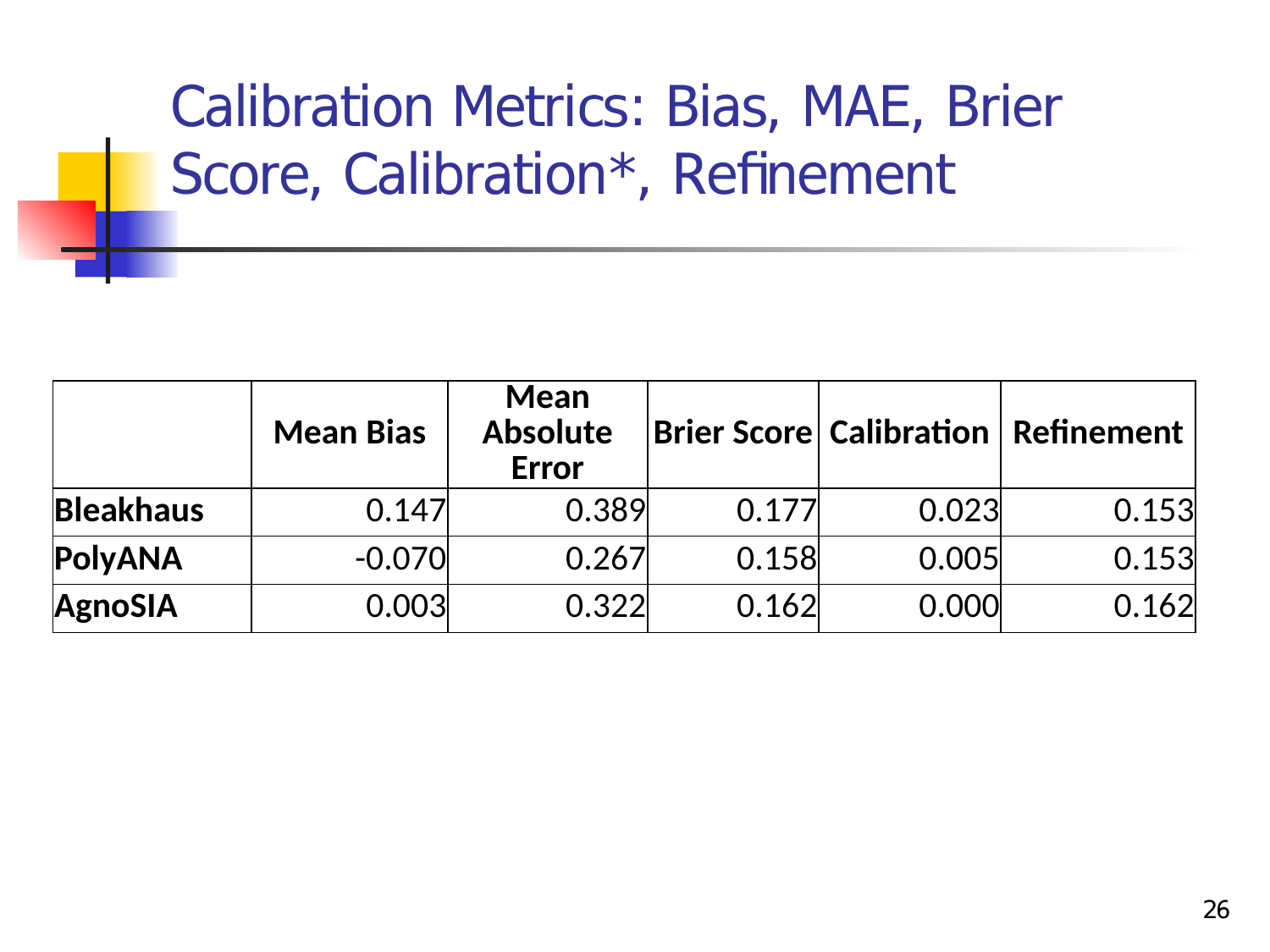

Calibration Metrics: Bias, MAE, Brier Score, Calibration*, Refinement
|  | Mean Bias | Mean Absolute Error | Brier Score | Calibration | Refinement |
| --- | --- | --- | --- | --- | --- |
| Bleakhaus | 0.147 | 0.389 | 0.177 | 0.023 | 0.153 |
| PolyANA | -0.070 | 0.267 | 0.158 | 0.005 | 0.153 |
| AgnoSIA | 0.003 | 0.322 | 0.162 | 0.000 | 0.162 |
26